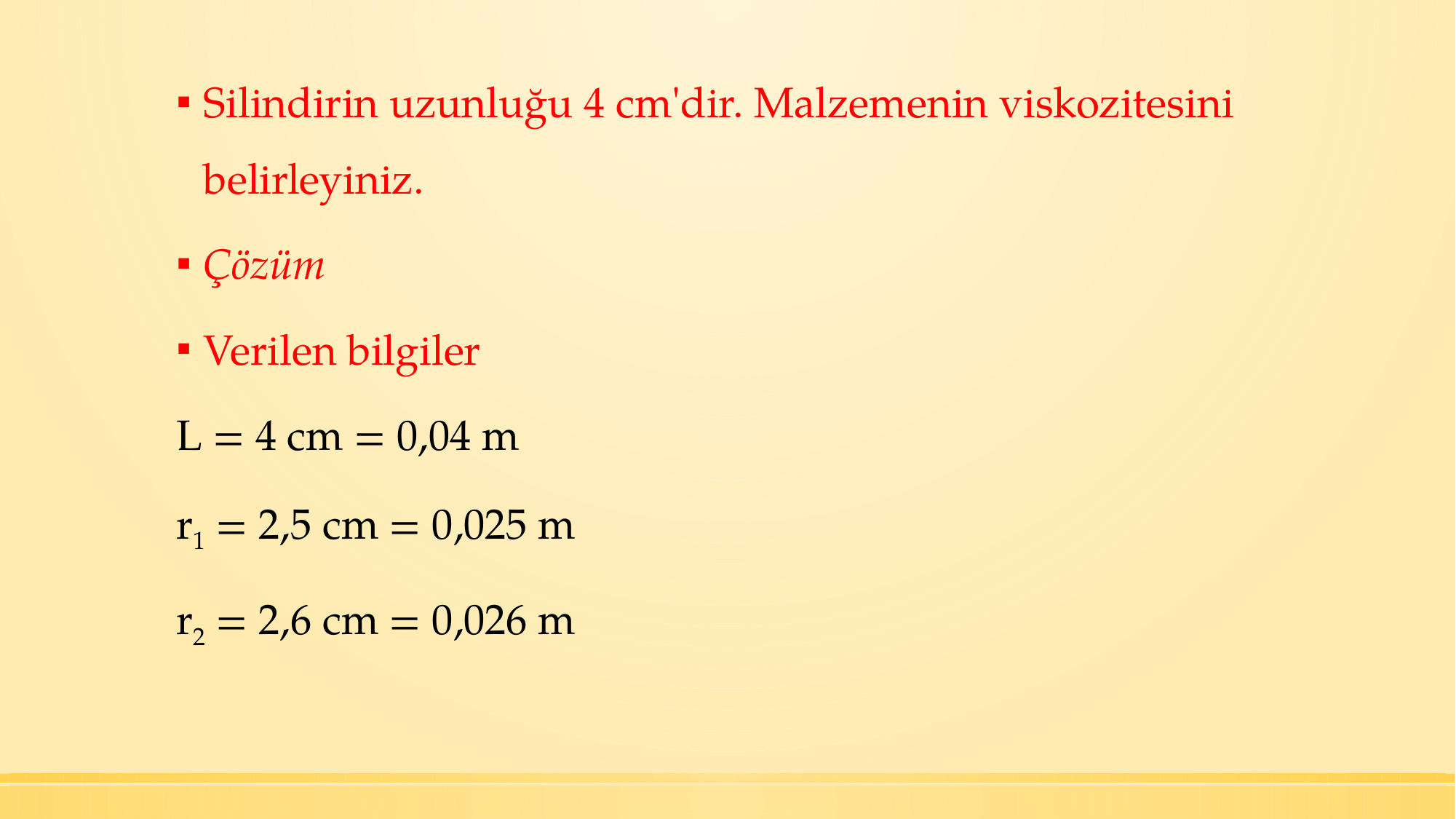

Silindirin uzunluğu 4 cm'dir. Malzemenin viskozitesini belirleyiniz.
Çözüm
Verilen bilgiler
L = 4 cm = 0,04 m
r1 = 2,5 cm = 0,025 m
r2 = 2,6 cm = 0,026 m